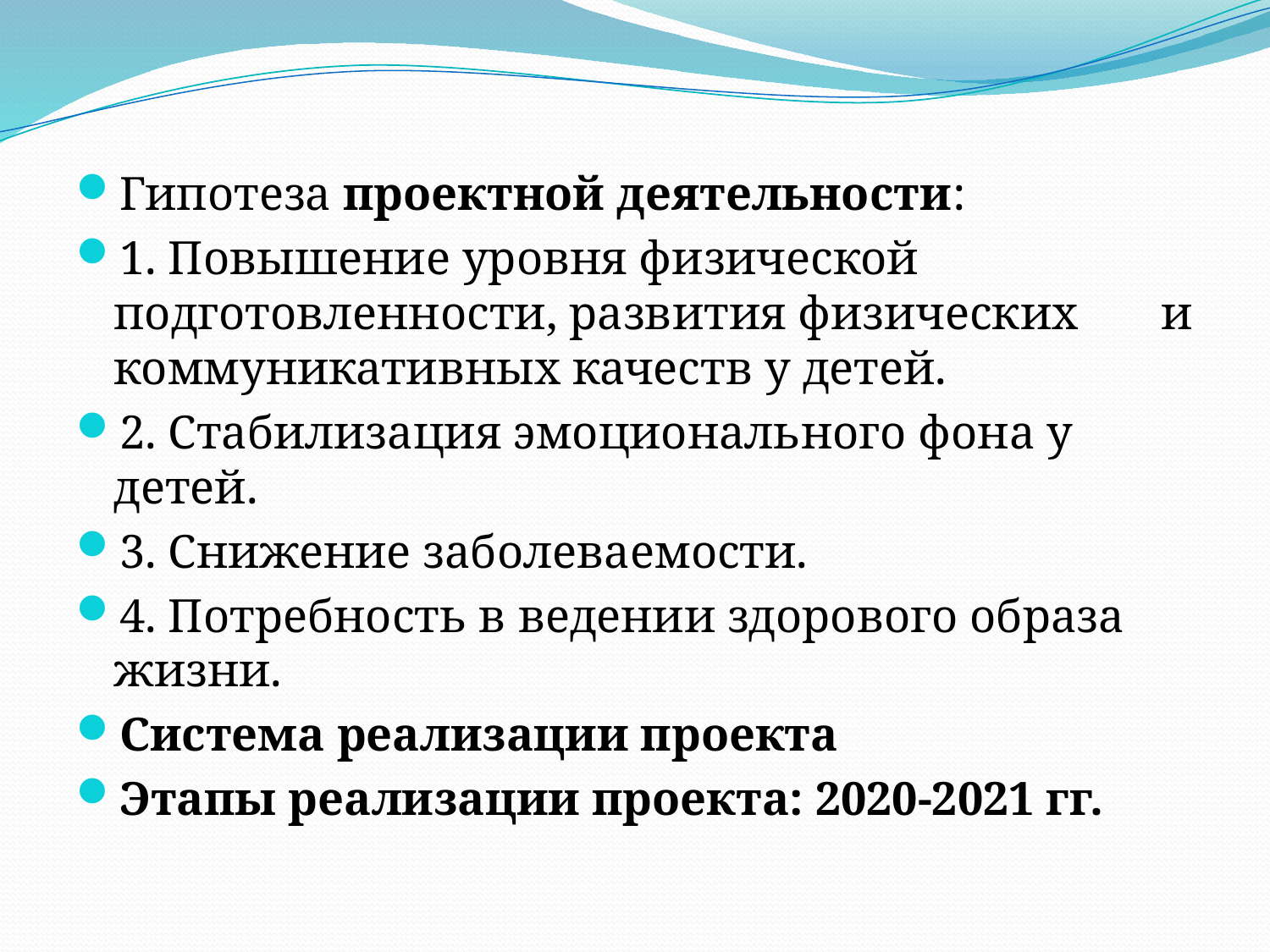

Гипотеза проектной деятельности:
1. Повышение уровня физической подготовленности, развития физических       и коммуникативных качеств у детей.
2. Стабилизация эмоционального фона у детей.
3. Снижение заболеваемости.
4. Потребность в ведении здорового образа жизни.
Система реализации проекта
Этапы реализации проекта: 2020-2021 гг.